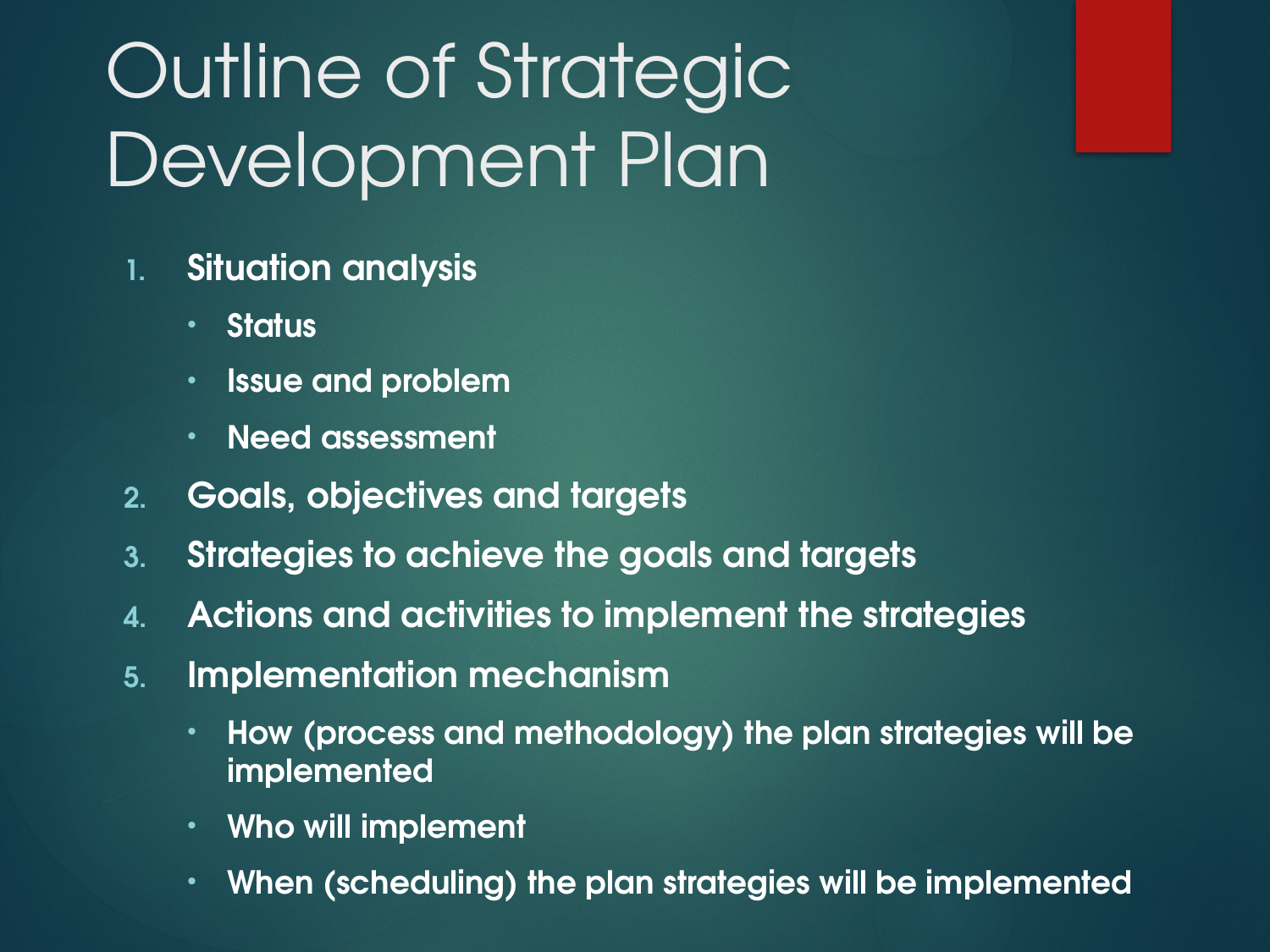

# Outline of Strategic Development Plan
Situation analysis
Status
Issue and problem
Need assessment
Goals, objectives and targets
Strategies to achieve the goals and targets
Actions and activities to implement the strategies
Implementation mechanism
How (process and methodology) the plan strategies will be implemented
Who will implement
When (scheduling) the plan strategies will be implemented